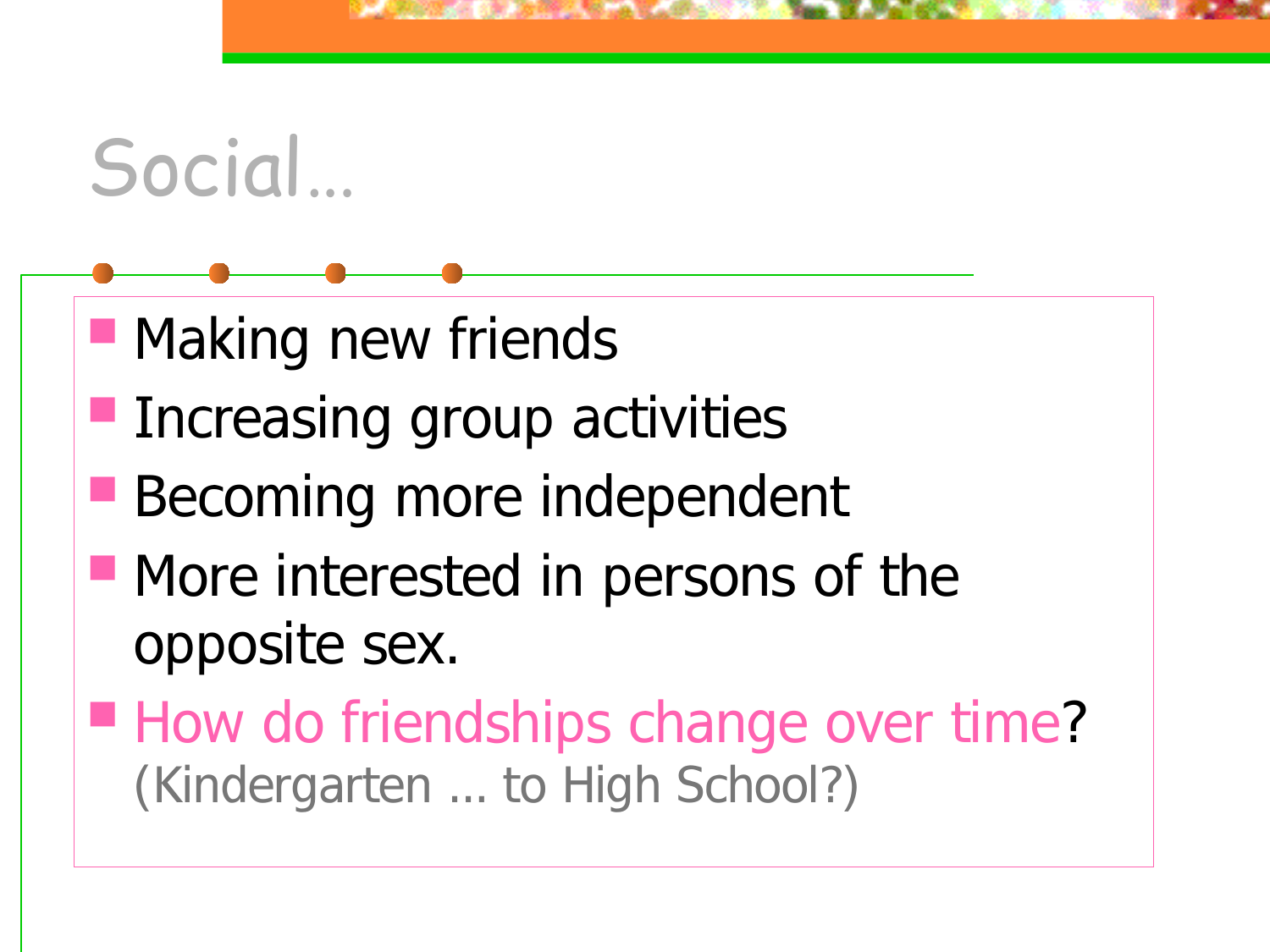

# Social…
Making new friends
Increasing group activities
Becoming more independent
More interested in persons of the opposite sex.
How do friendships change over time? (Kindergarten … to High School?)